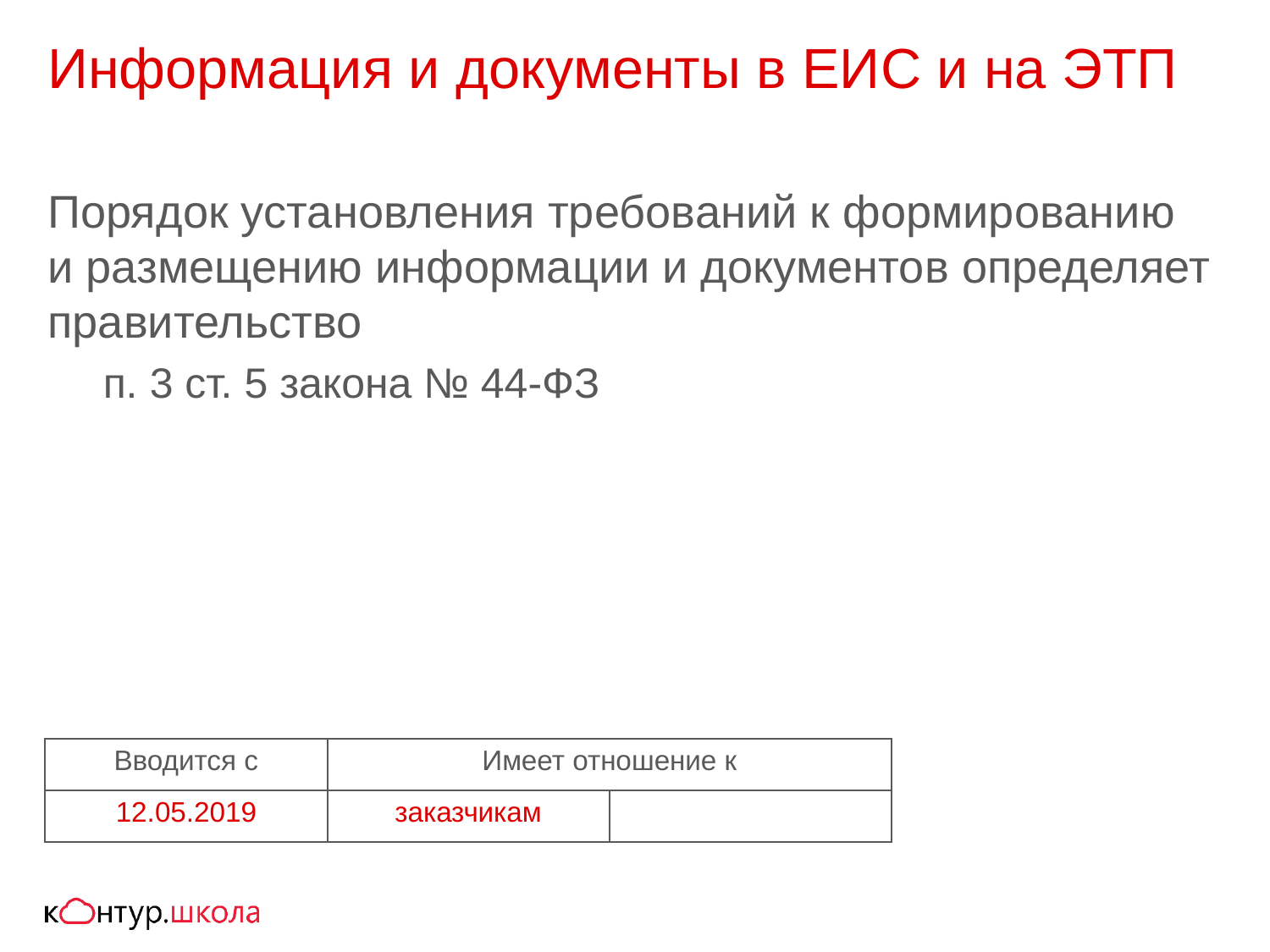

# Информация и документы в ЕИС и на ЭТП
Порядок установления требований к формированию
и размещению информации и документов определяет
правительство
п. 3 ст. 5 закона № 44-ФЗ

| Вводится с | Имеет отношение к |  |
| --- | --- | --- |
| 12.05.2019 | заказчикам |  |